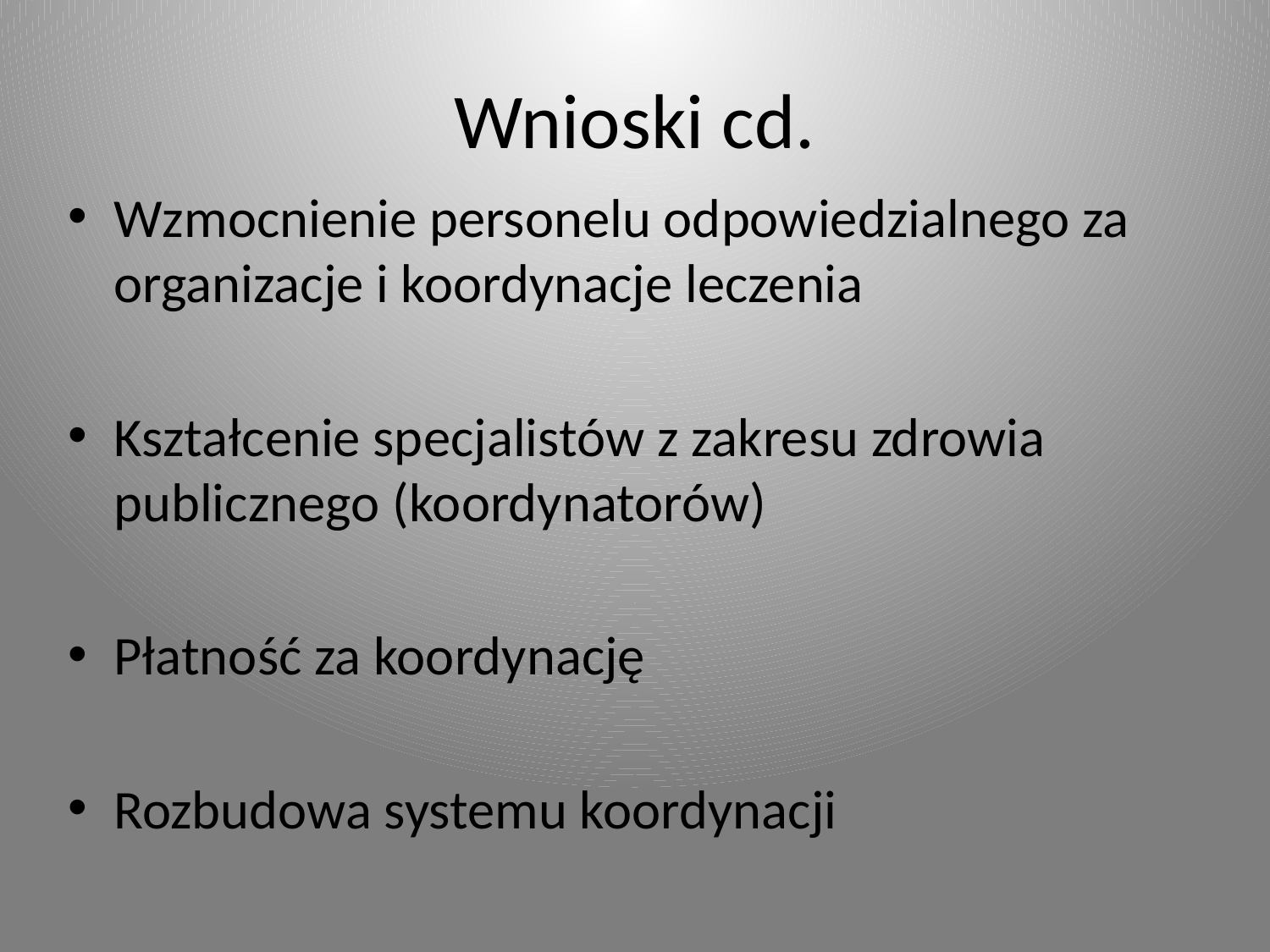

# Wnioski cd.
Wzmocnienie personelu odpowiedzialnego za organizacje i koordynacje leczenia

Kształcenie specjalistów z zakresu zdrowia publicznego (koordynatorów)

Płatność za koordynację

Rozbudowa systemu koordynacji